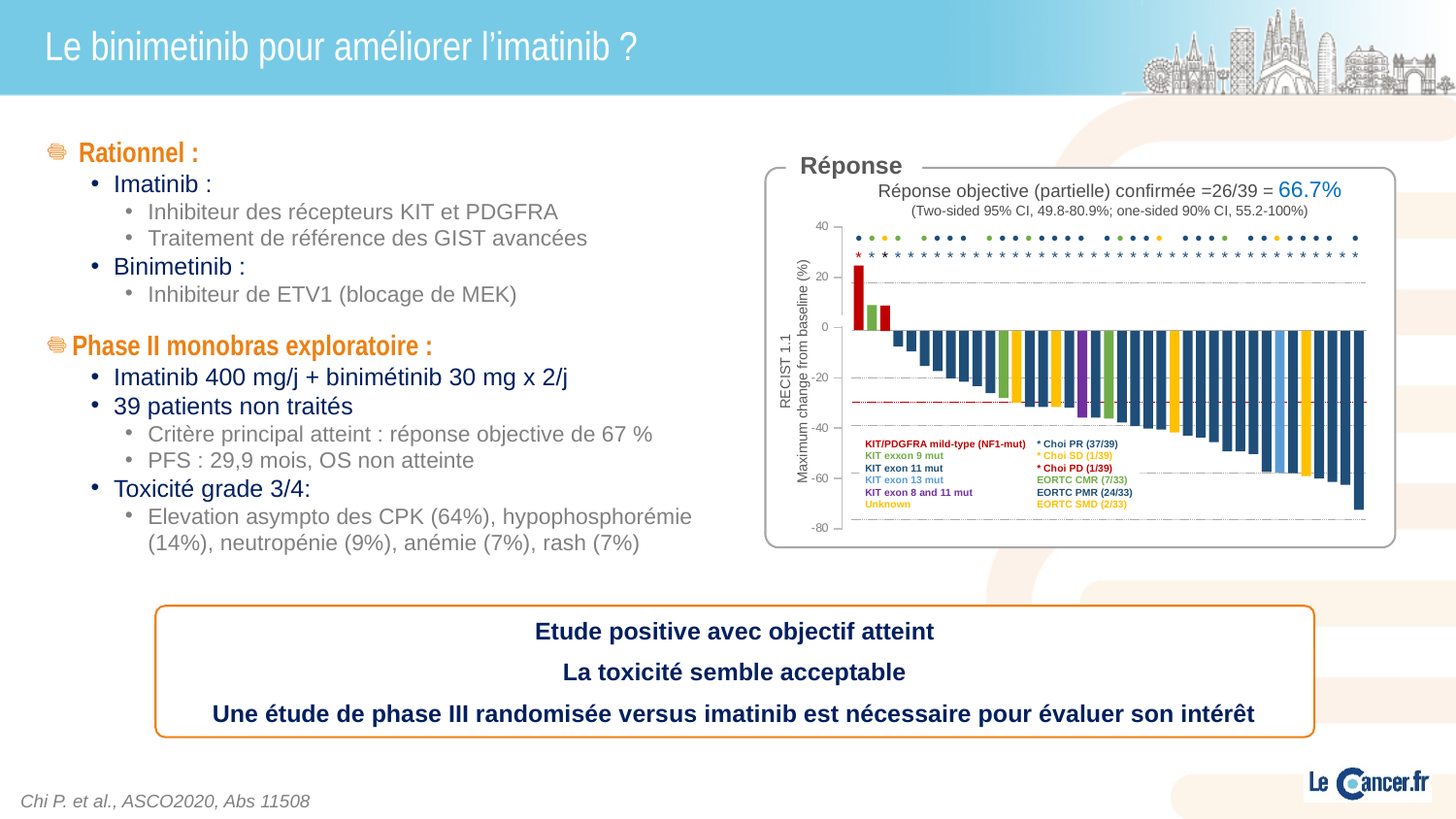

# Le binimetinib pour améliorer l’imatinib ?
 Rationnel :
Imatinib :
Inhibiteur des récepteurs KIT et PDGFRA
Traitement de référence des GIST avancées
Binimetinib :
Inhibiteur de ETV1 (blocage de MEK)
Phase II monobras exploratoire :
Imatinib 400 mg/j + binimétinib 30 mg x 2/j
39 patients non traités
Critère principal atteint : réponse objective de 67 %
PFS : 29,9 mois, OS non atteinte
Toxicité grade 3/4:
Elevation asympto des CPK (64%), hypophosphorémie (14%), neutropénie (9%), anémie (7%), rash (7%)
Réponse

Réponse objective (partielle) confirmée =26/39 = 66.7%
(Two-sided 95% CI, 49.8-80.9%; one-sided 90% CI, 55.2-100%)

### Chart

| Category | Y-Values |
|---|---|
| ● | ● | ● | ● |  | ● | ● | ● | ● |  | ● | ● | ● | ● | ● | ● | ● | ● |  | ● | ● | ● | ● | ● |  | ● | ● | ● | ● |  | ● | ● | ● | ● | ● | ● | ● |  | ● |
| --- | --- | --- | --- | --- | --- | --- | --- | --- | --- | --- | --- | --- | --- | --- | --- | --- | --- | --- | --- | --- | --- | --- | --- | --- | --- | --- | --- | --- | --- | --- | --- | --- | --- | --- | --- | --- | --- | --- |
| \* | \* | \* | \* | \* | \* | \* | \* | \* | \* | \* | \* | \* | \* | \* | \* | \* | \* | \* | \* | \* | \* | \* | \* | \* | \* | \* | \* | \* | \* | \* | \* | \* | \* | \* | \* | \* | \* | \* |

RECIST 1.1
Maximum change from baseline (%)
KIT/PDGFRA mild-type (NF1-mut)
KIT exxon 9 mut
KIT exon 11 mut
KIT exon 13 mut
KIT exon 8 and 11 mut
Unknown
* Choi PR (37/39)
* Choi SD (1/39)
* Choi PD (1/39)
EORTC CMR (7/33)
EORTC PMR (24/33)
EORTC SMD (2/33)
Etude positive avec objectif atteint
La toxicité semble acceptable
Une étude de phase III randomisée versus imatinib est nécessaire pour évaluer son intérêt
Chi P. et al., ASCO2020, Abs 11508